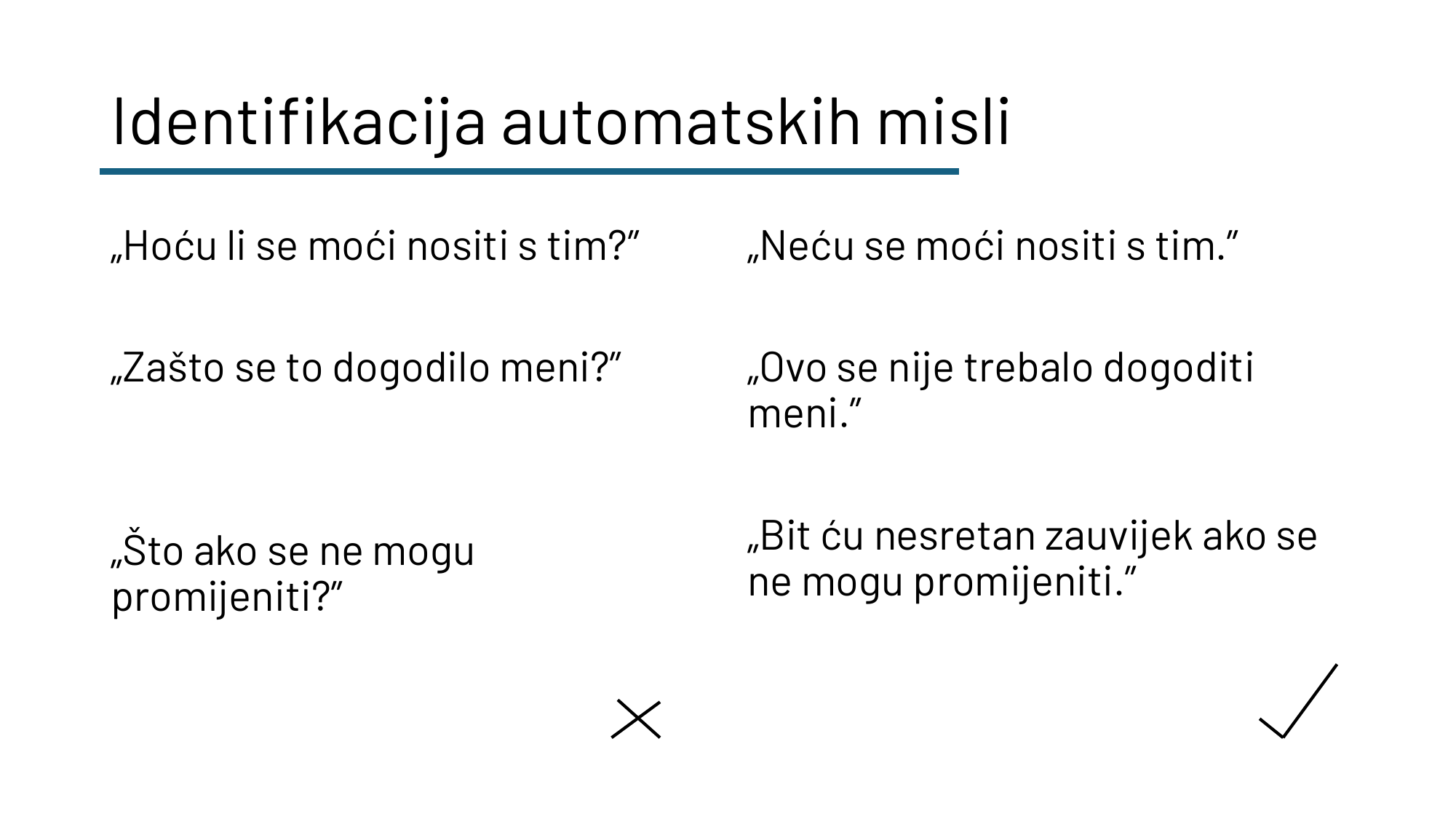

# Identifikacija automatskih misli
„Hoću li se moći nositi s tim?”

„Zašto se to dogodilo meni?”

„Što ako se ne mogu promijeniti?”
„Neću se moći nositi s tim.”

„Ovo se nije trebalo dogoditi meni.”

„Bit ću nesretan zauvijek ako se ne mogu promijeniti.”